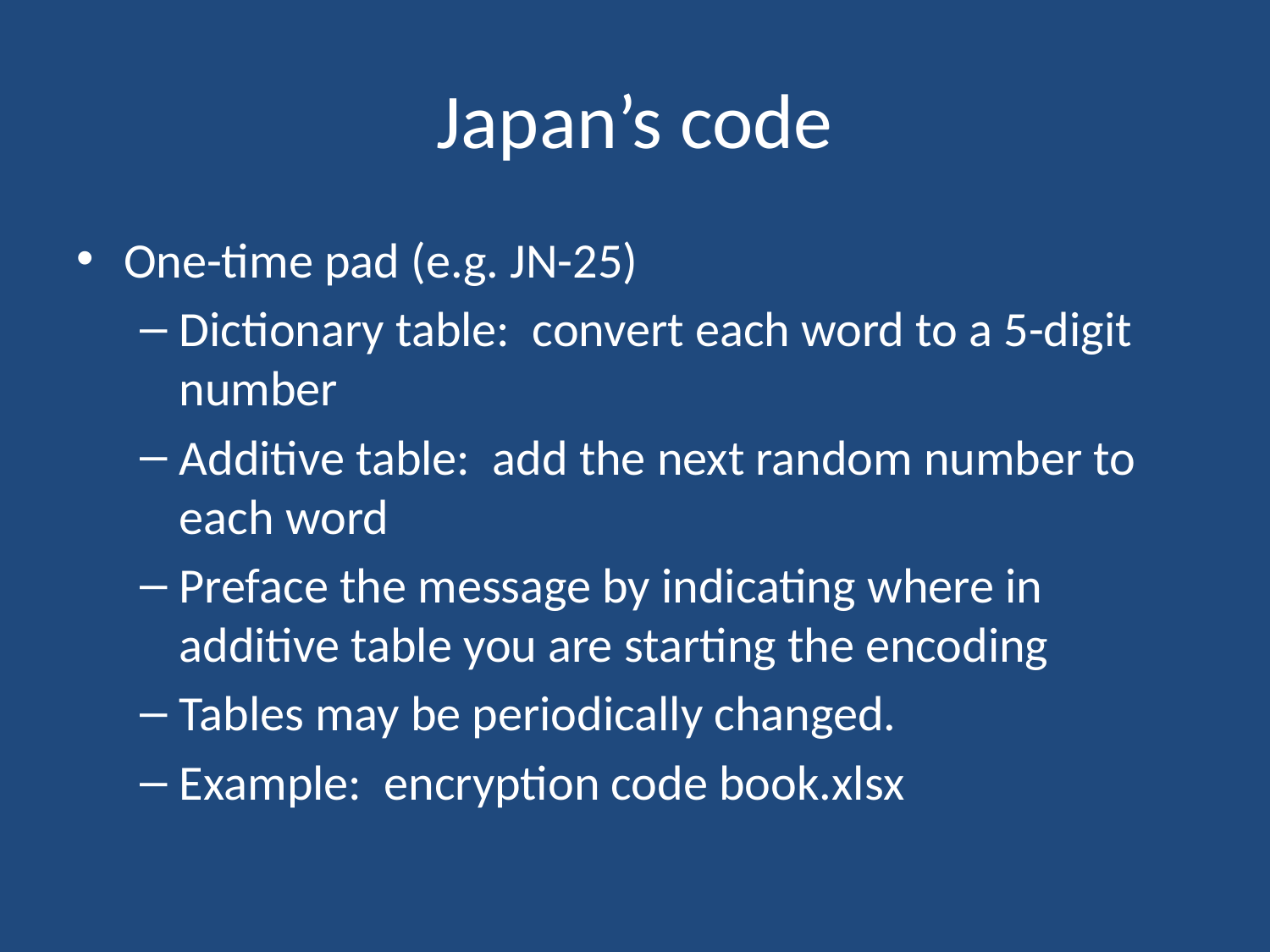

# Japan’s code
One-time pad (e.g. JN-25)
Dictionary table:  convert each word to a 5-digit number
Additive table:  add the next random number to each word
Preface the message by indicating where in additive table you are starting the encoding
Tables may be periodically changed.
Example:  encryption code book.xlsx